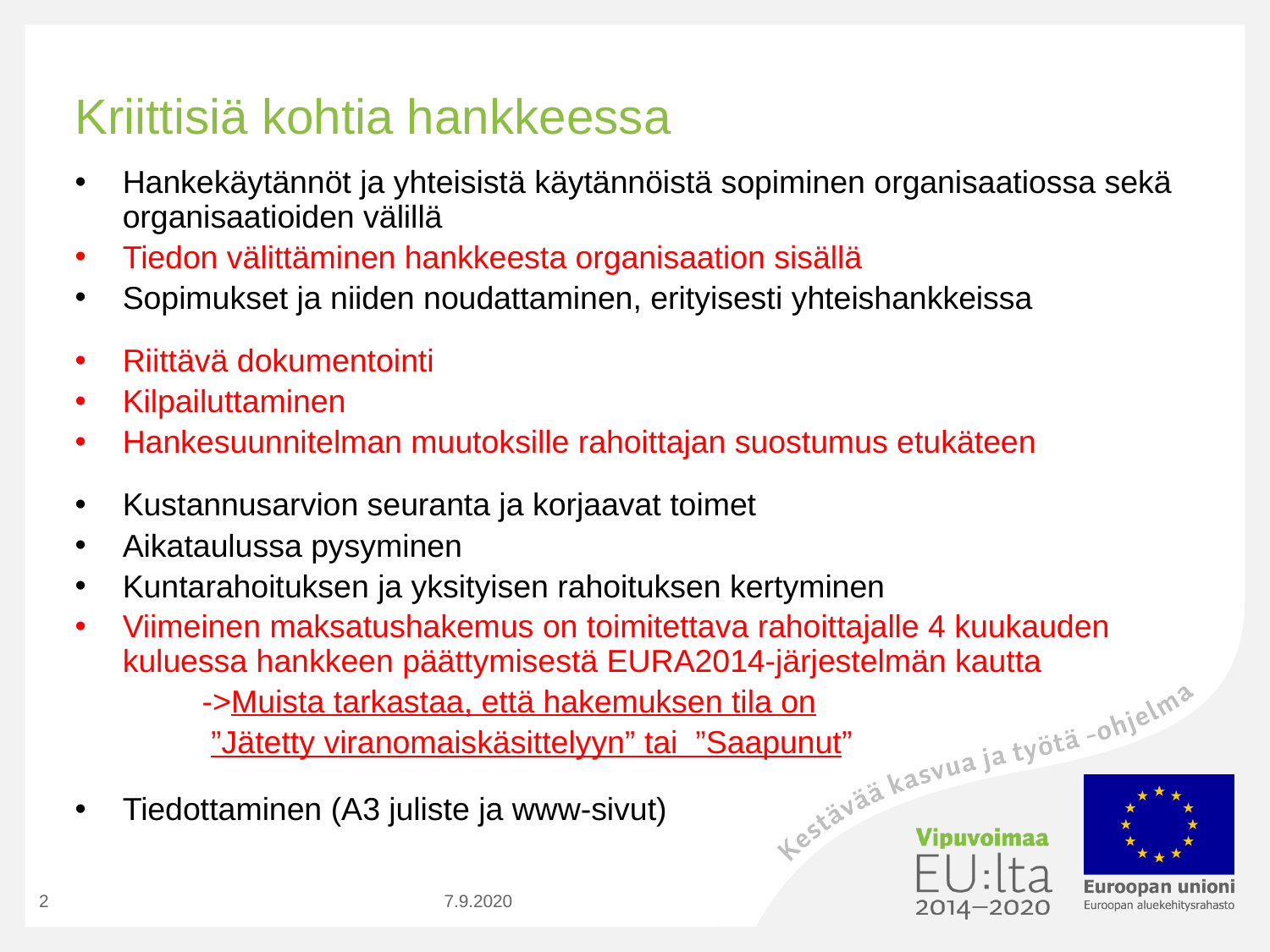

# Kriittisiä kohtia hankkeessa
Hankekäytännöt ja yhteisistä käytännöistä sopiminen organisaatiossa sekä organisaatioiden välillä
Tiedon välittäminen hankkeesta organisaation sisällä
Sopimukset ja niiden noudattaminen, erityisesti yhteishankkeissa

Riittävä dokumentointi
Kilpailuttaminen
Hankesuunnitelman muutoksille rahoittajan suostumus etukäteen

Kustannusarvion seuranta ja korjaavat toimet
Aikataulussa pysyminen
Kuntarahoituksen ja yksityisen rahoituksen kertyminen
Viimeinen maksatushakemus on toimitettava rahoittajalle 4 kuukauden kuluessa hankkeen päättymisestä EURA2014-järjestelmän kautta
	->Muista tarkastaa, että hakemuksen tila on
	 ”Jätetty viranomaiskäsittelyyn” tai  ”Saapunut”

Tiedottaminen (A3 juliste ja www-sivut)
2
7.9.2020